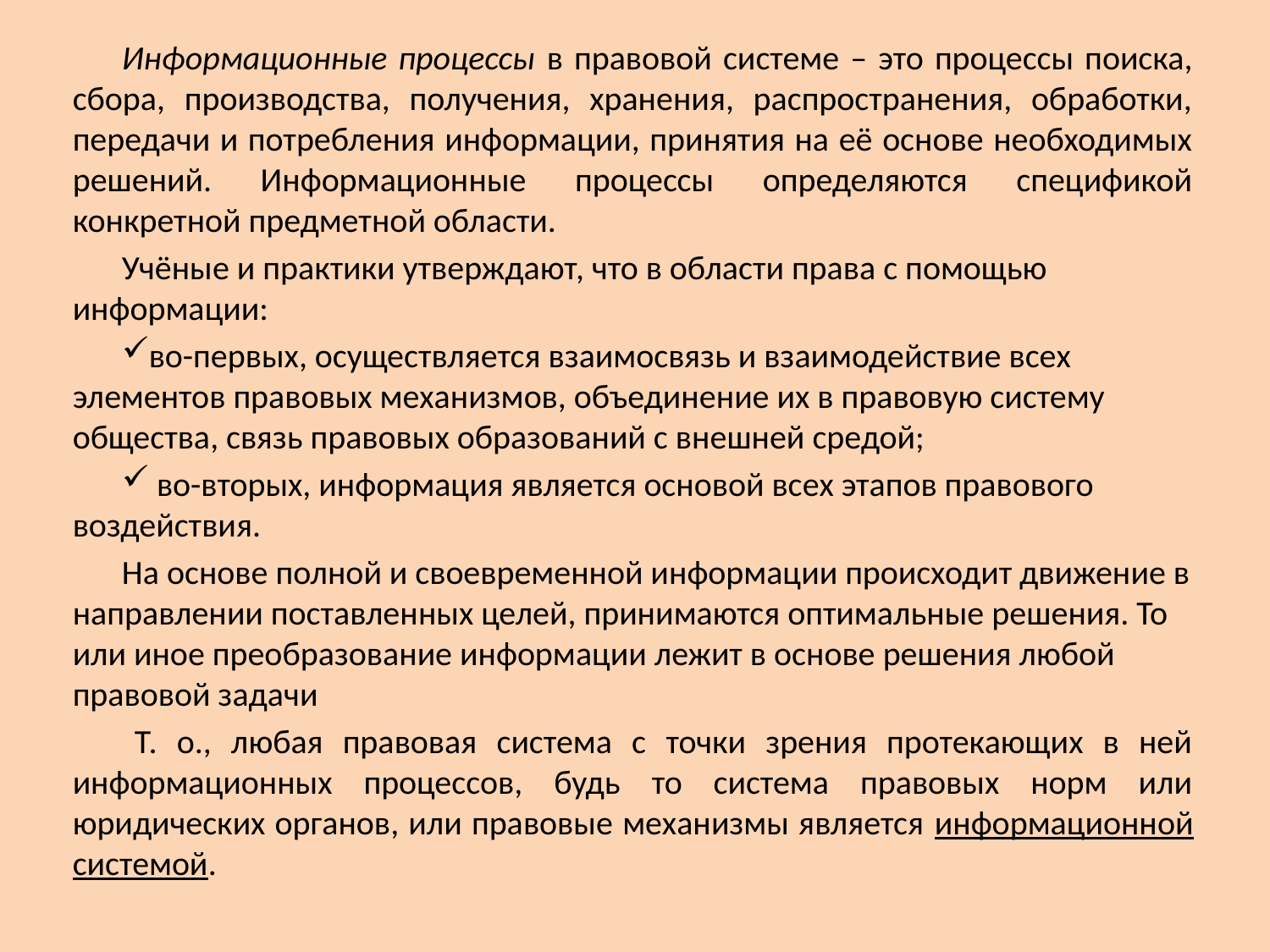

Информационные процессы в правовой системе – это процессы поиска, сбора, производства, получения, хранения, распространения, обработки, передачи и потребления информации, принятия на её основе необходимых решений. Информационные процессы определяются спецификой конкретной предметной области.
Учёные и практики утверждают, что в области права с помощью информации:
во-первых, осуществляется взаимосвязь и взаимодействие всех элементов правовых механизмов, объединение их в правовую систему общества, связь правовых образований с внешней средой;
 во-вторых, информация является основой всех этапов правового воздействия.
На основе полной и своевременной информации происходит движение в направлении поставленных целей, принимаются оптимальные решения. То или иное преобразование информации лежит в основе решения любой правовой задачи
Т. о., любая правовая система с точки зрения протекающих в ней информационных процессов, будь то система правовых норм или юридических органов, или правовые механизмы является информационной системой.